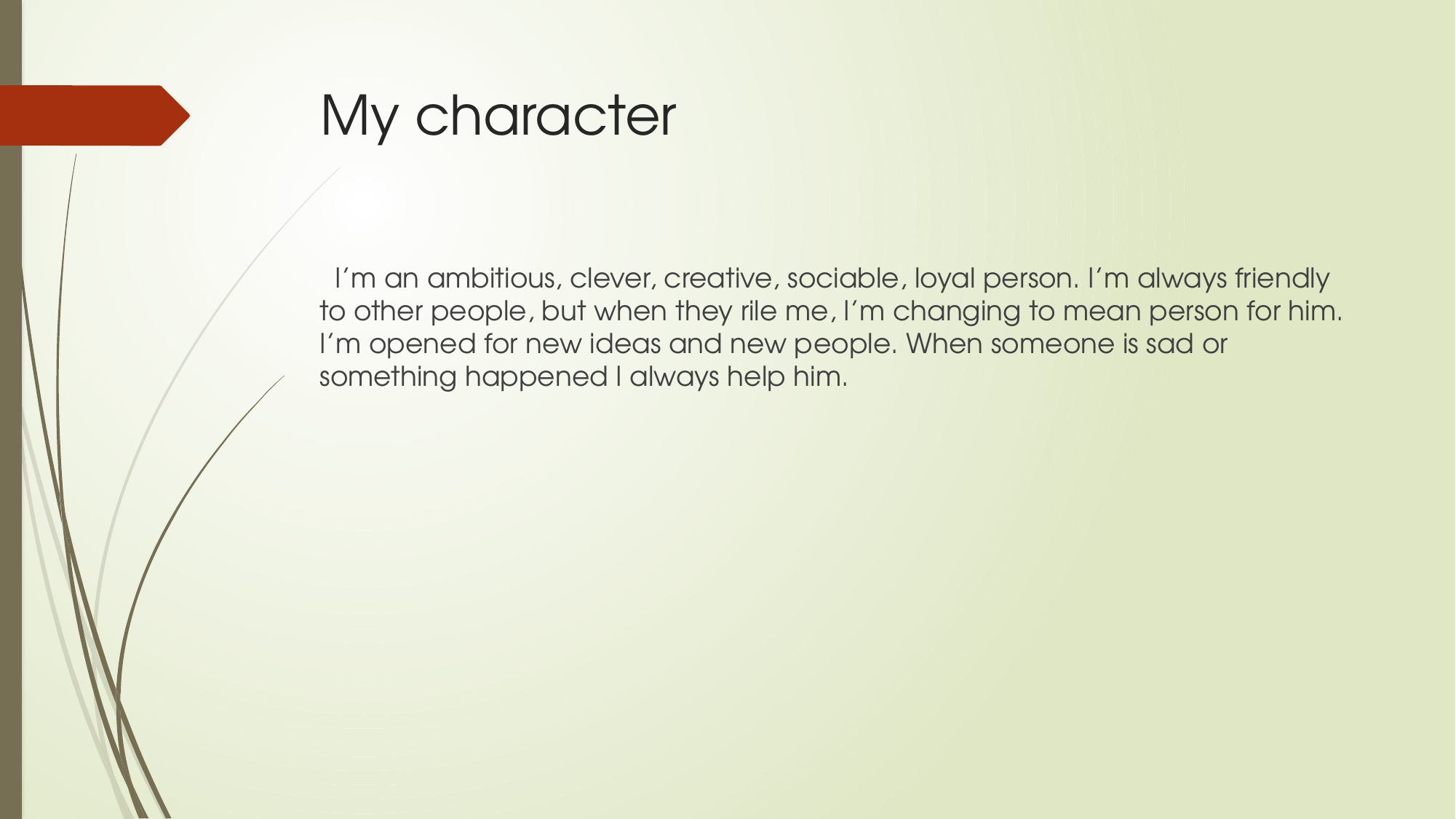

# My character
  I’m an ambitious, clever, creative, sociable, loyal person. I’m always friendly to other people, but when they rile me, I’m changing to mean person for him. I’m opened for new ideas and new people. When someone is sad or something happened I always help him.